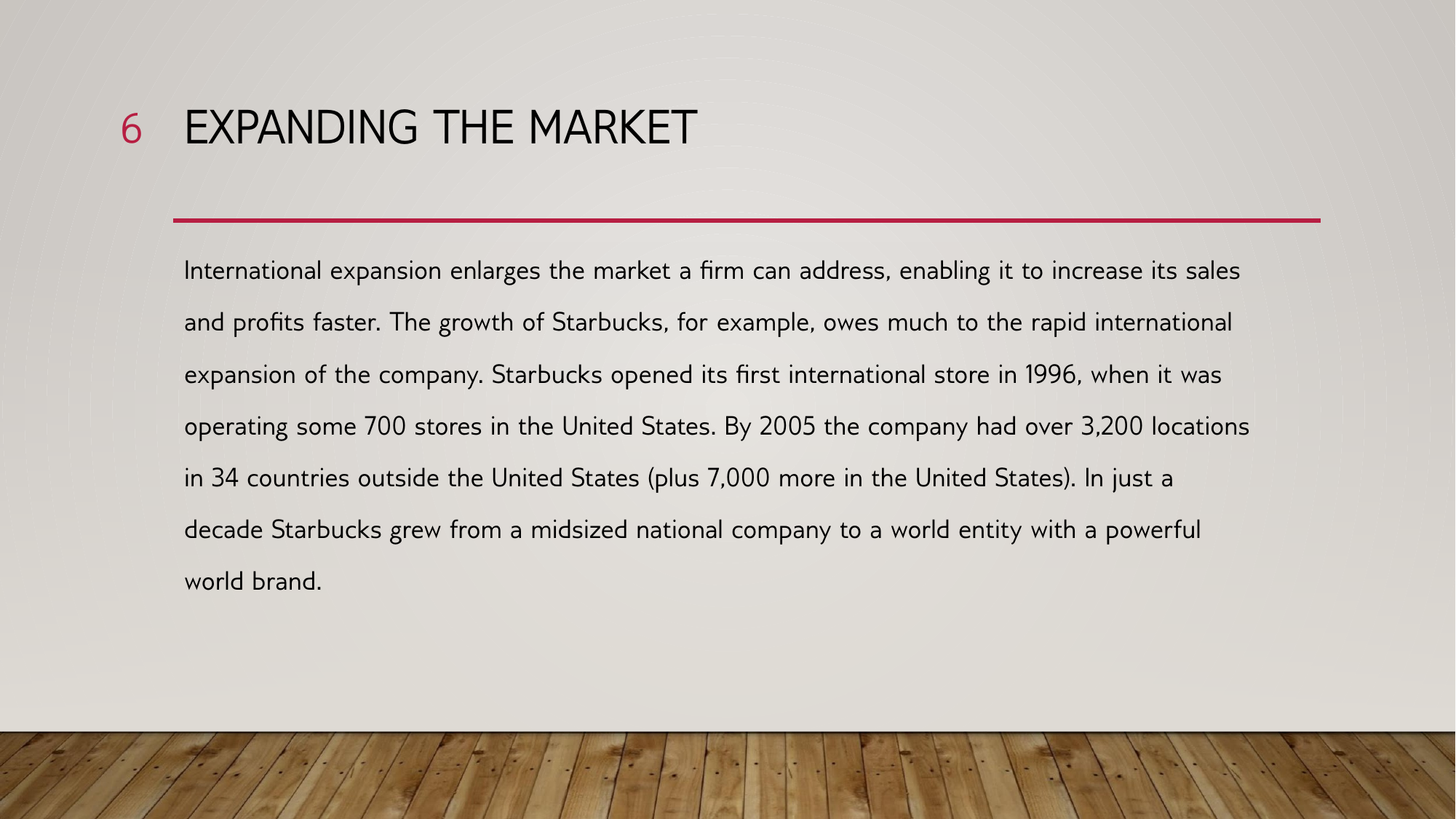

6
# EXPANDING THE MARKET
International expansion enlarges the market a firm can address, enabling it to increase its sales
and profits faster. The growth of Starbucks, for example, owes much to the rapid international
expansion of the company. Starbucks opened its first international store in 1996, when it was
operating some 700 stores in the United States. By 2005 the company had over 3,200 locations
in 34 countries outside the United States (plus 7,000 more in the United States). In just a
decade Starbucks grew from a midsized national company to a world entity with a powerful
world brand.